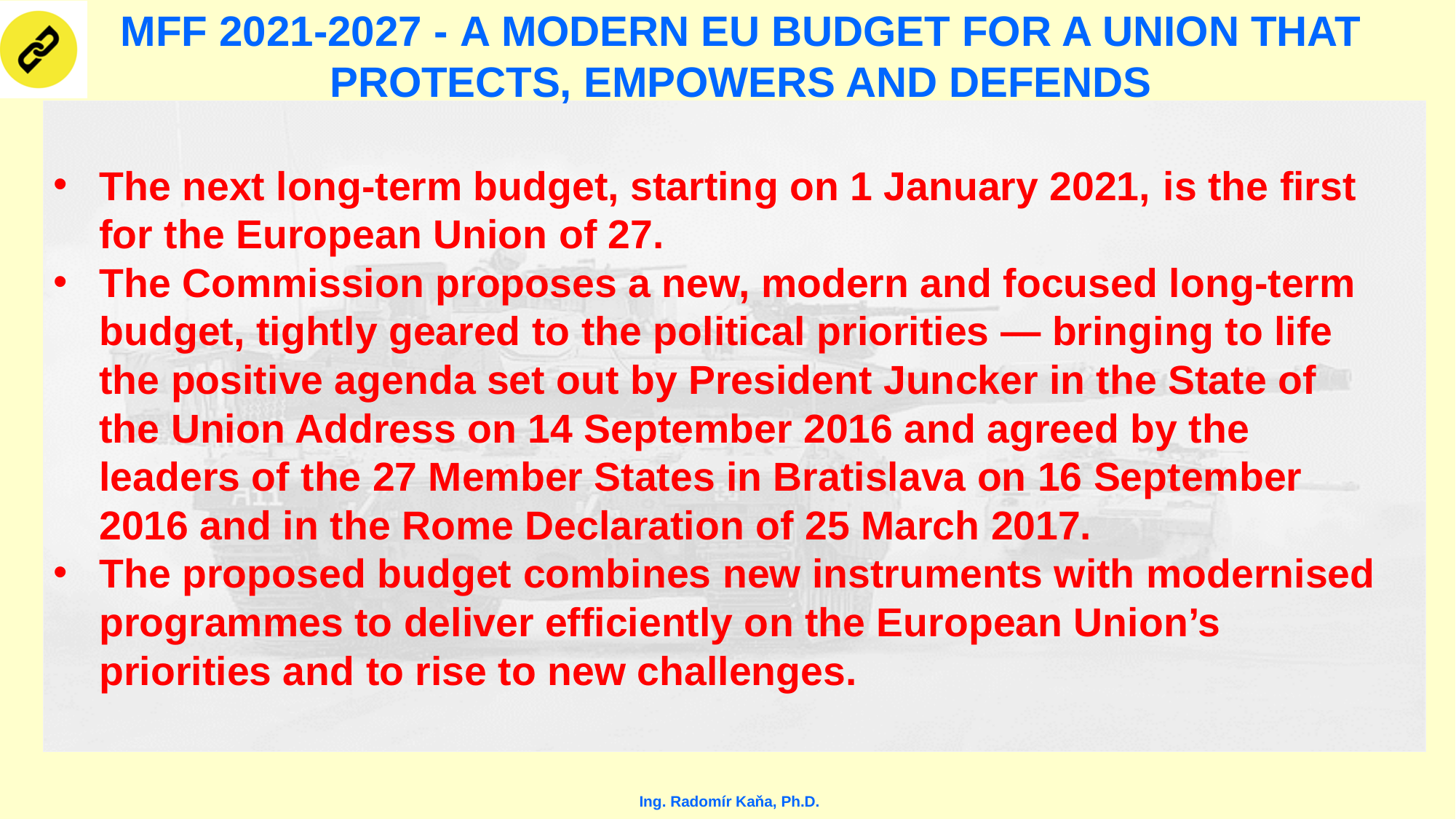

# MFF 2021-2027 - A MODERN EU BUDGET FOR A UNION THAT PROTECTS, EMPOWERS AND DEFENDS

The next long-term budget, starting on 1 January 2021, is the first for the European Union of 27.
The Commission proposes a new, modern and focused long-term budget, tightly geared to the political priorities — bringing to life the positive agenda set out by President Juncker in the State of the Union Address on 14 September 2016 and agreed by the leaders of the 27 Member States in Bratislava on 16 September 2016 and in the Rome Declaration of 25 March 2017.
The proposed budget combines new instruments with modernised programmes to deliver efficiently on the European Union’s priorities and to rise to new challenges.